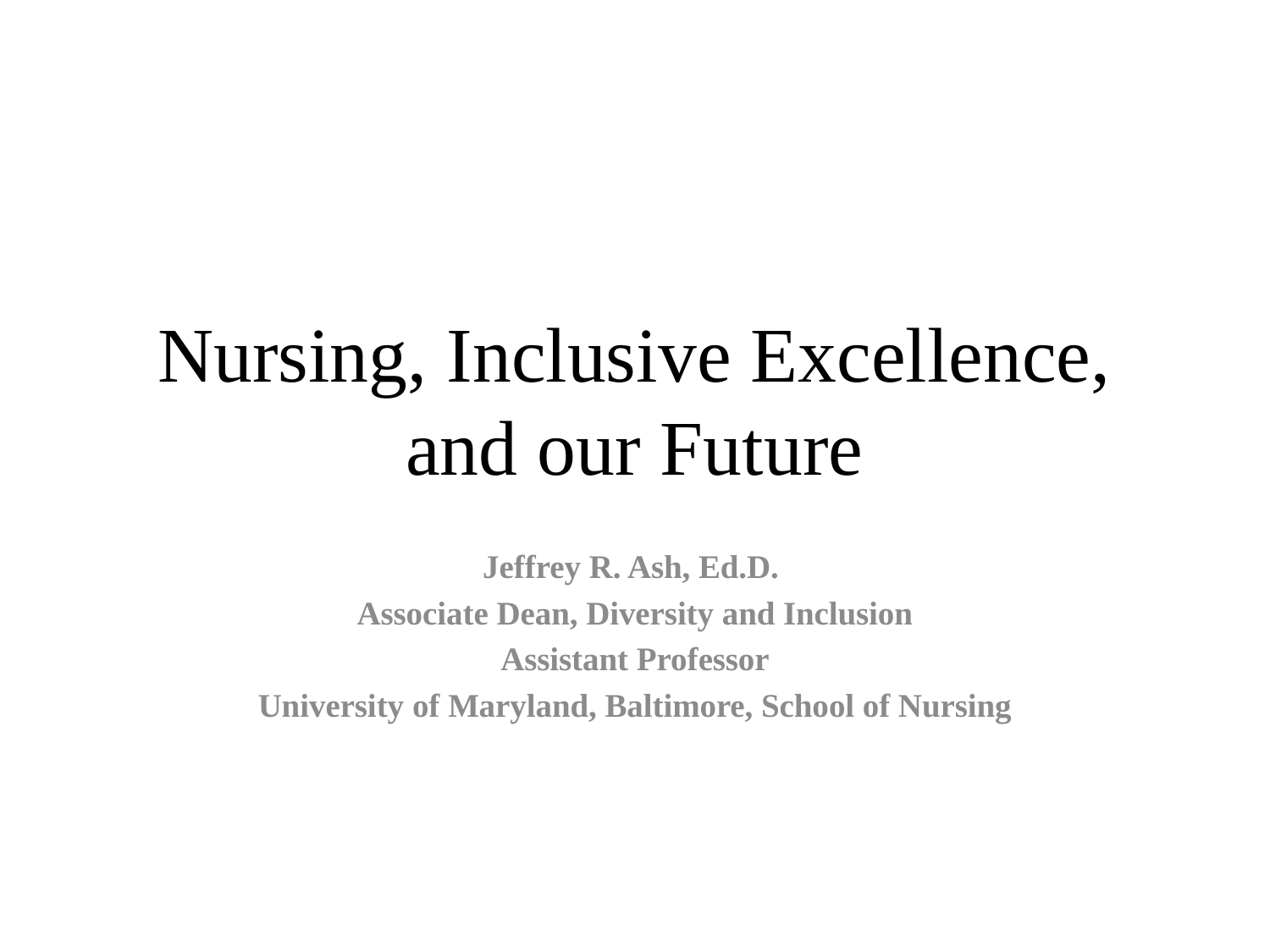

# Nursing, Inclusive Excellence, and our Future
Jeffrey R. Ash, Ed.D.
Associate Dean, Diversity and Inclusion
Assistant Professor
University of Maryland, Baltimore, School of Nursing